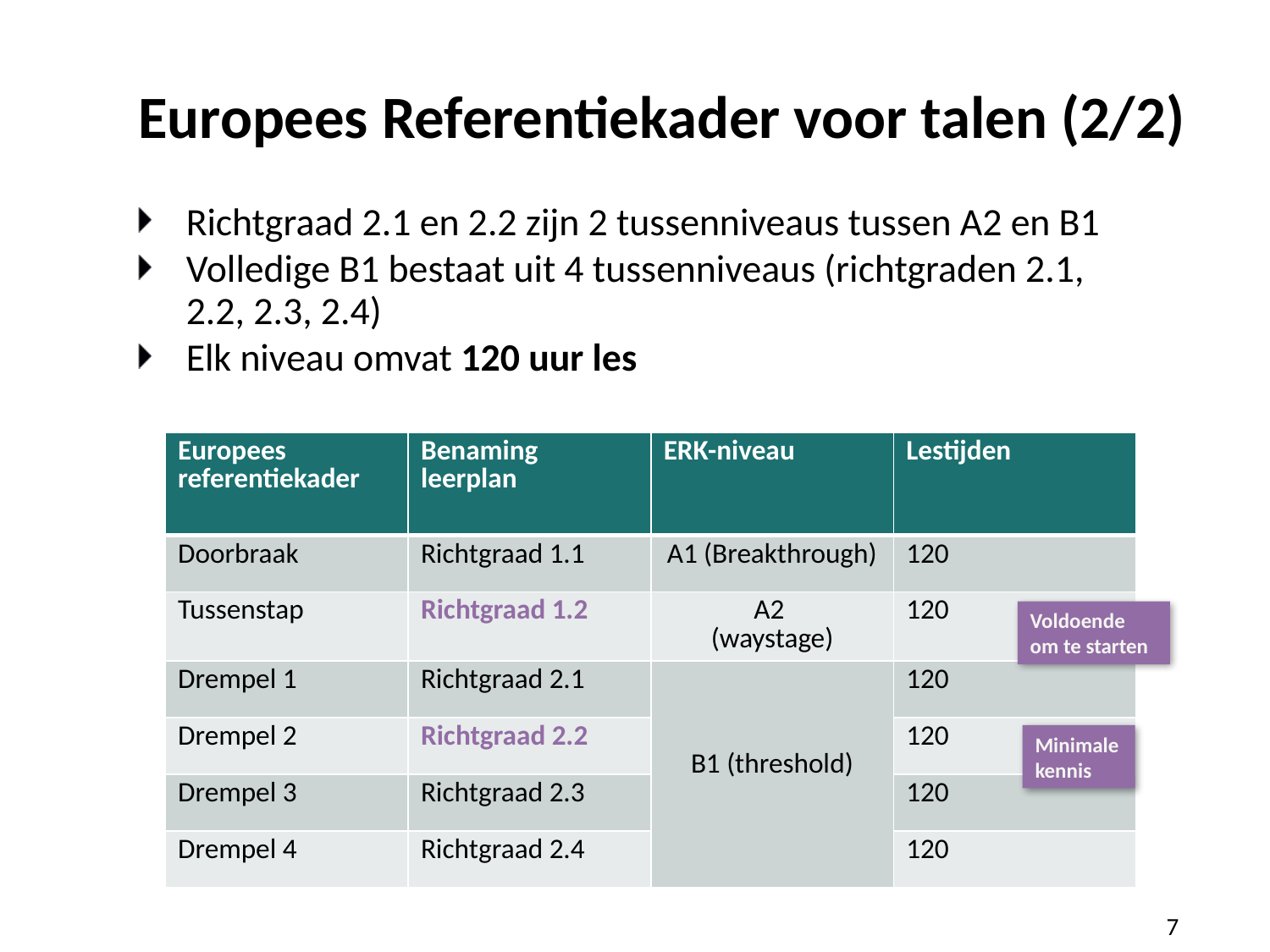

# Europees Referentiekader voor talen (2/2)
Richtgraad 2.1 en 2.2 zijn 2 tussenniveaus tussen A2 en B1
Volledige B1 bestaat uit 4 tussenniveaus (richtgraden 2.1, 2.2, 2.3, 2.4)
Elk niveau omvat 120 uur les
| Europees referentiekader | Benaming leerplan | ERK-niveau | Lestijden |
| --- | --- | --- | --- |
| Doorbraak | Richtgraad 1.1 | A1 (Breakthrough) | 120 |
| Tussenstap | Richtgraad 1.2 | A2 (waystage) | 120 |
| Drempel 1 | Richtgraad 2.1 | B1 (threshold) | 120 |
| Drempel 2 | Richtgraad 2.2 |  | 120 |
| Drempel 3 | Richtgraad 2.3 |  | 120 |
| Drempel 4 | Richtgraad 2.4 |  | 120 |
Voldoende om te starten

Minimale kennis